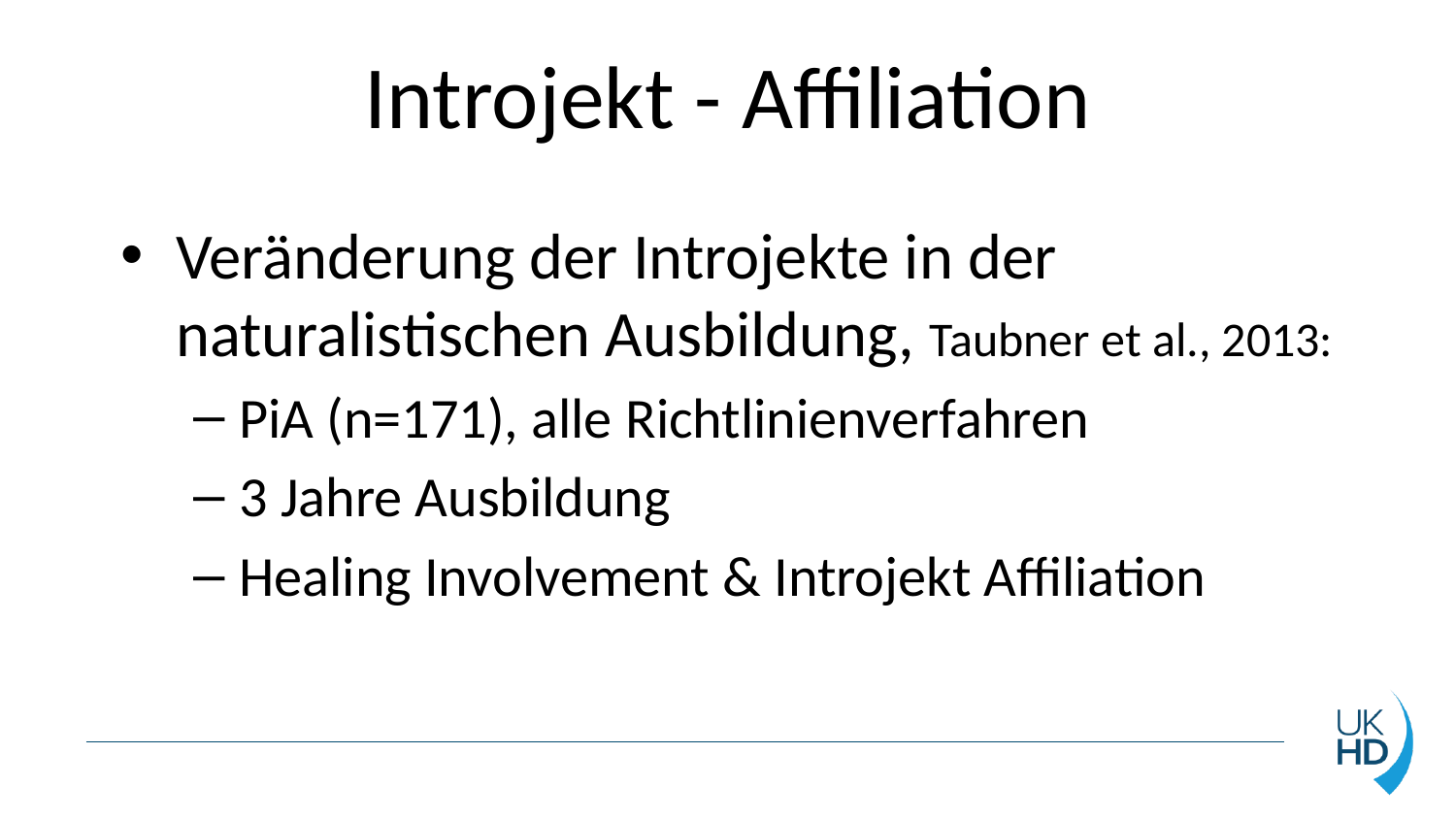

# Introjekt - Affiliation
Veränderung der Introjekte in der naturalistischen Ausbildung, Taubner et al., 2013:
PiA (n=171), alle Richtlinienverfahren
3 Jahre Ausbildung
Healing Involvement & Introjekt Affiliation